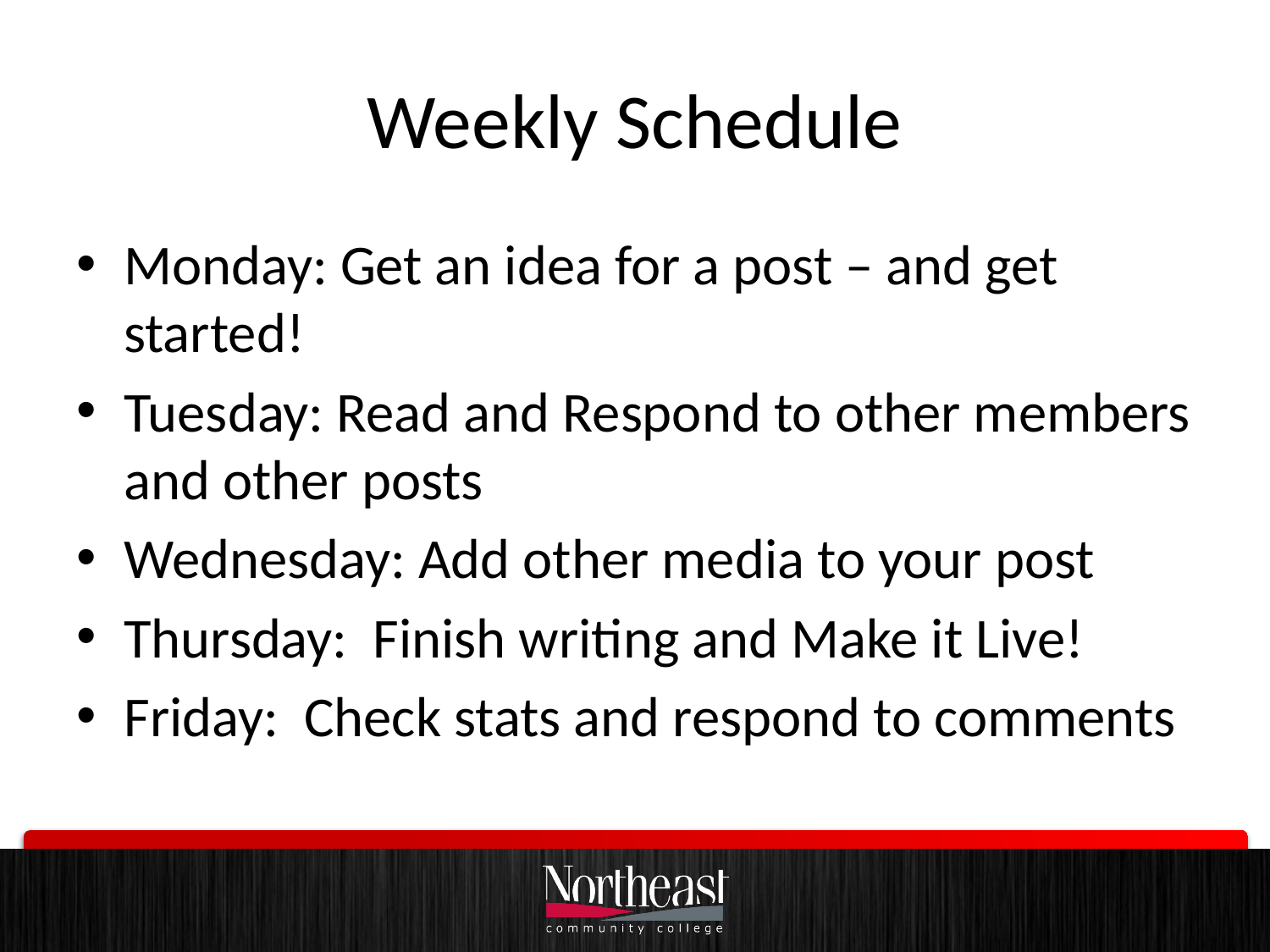

# Weekly Schedule
Monday: Get an idea for a post – and get started!
Tuesday: Read and Respond to other members and other posts
Wednesday: Add other media to your post
Thursday:  Finish writing and Make it Live!
Friday:  Check stats and respond to comments